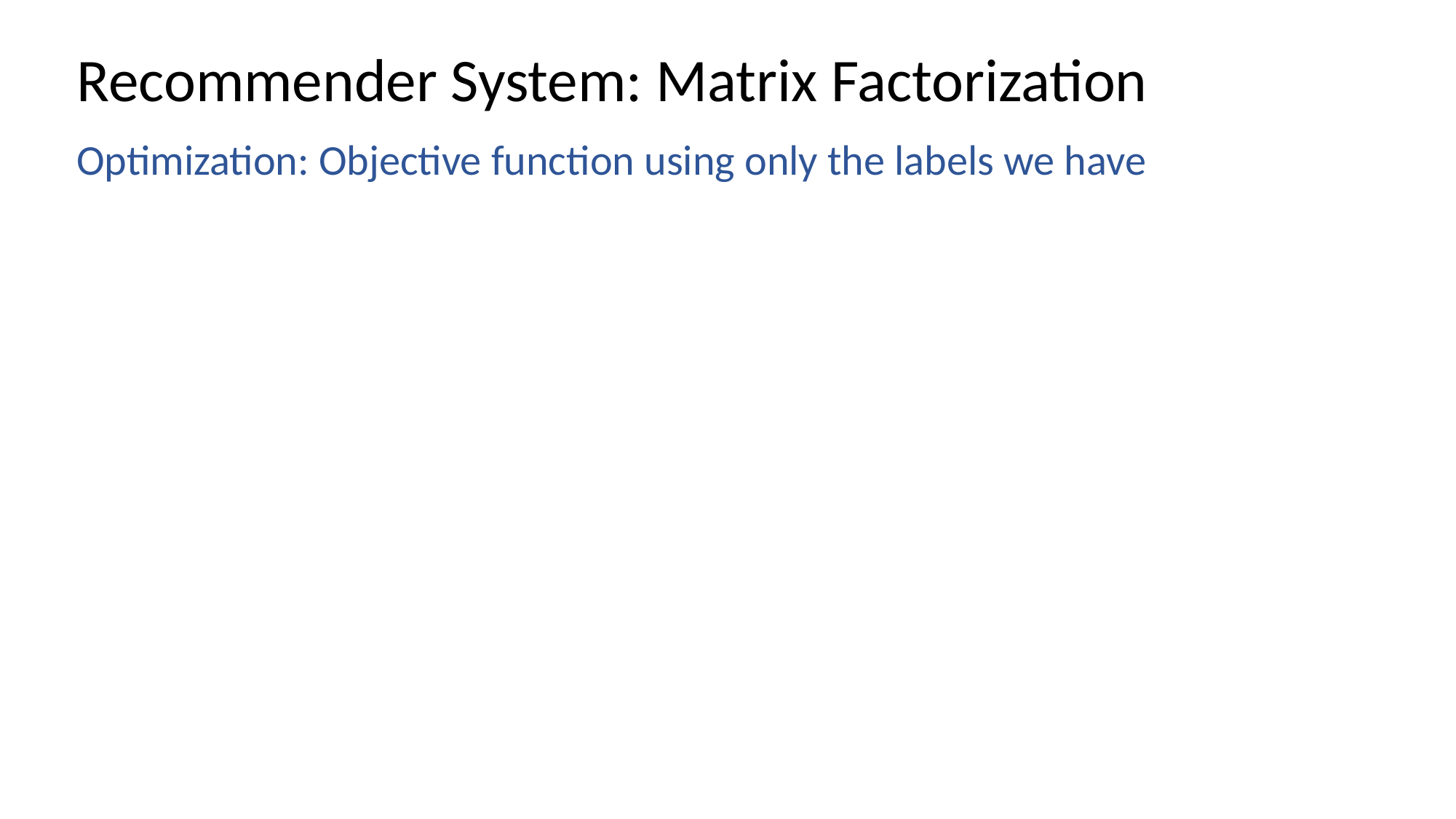

# Recommender System: Matrix Factorization
Optimization: Objective function using only the labels we have